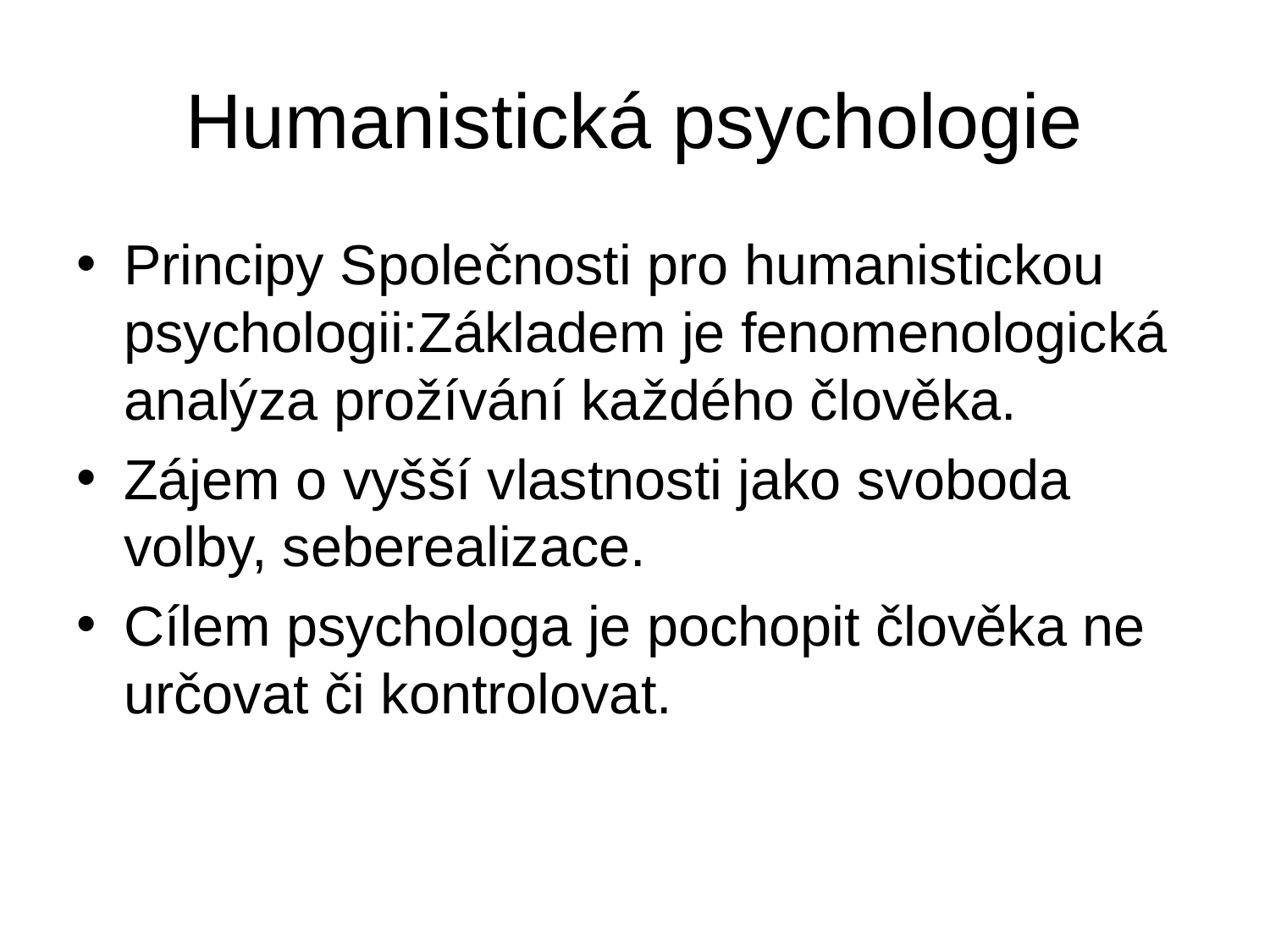

# Humanistická psychologie
Principy Společnosti pro humanistickou psychologii:Základem je fenomenologická analýza prožívání každého člověka.
Zájem o vyšší vlastnosti jako svoboda volby, seberealizace.
Cílem psychologa je pochopit člověka ne určovat či kontrolovat.